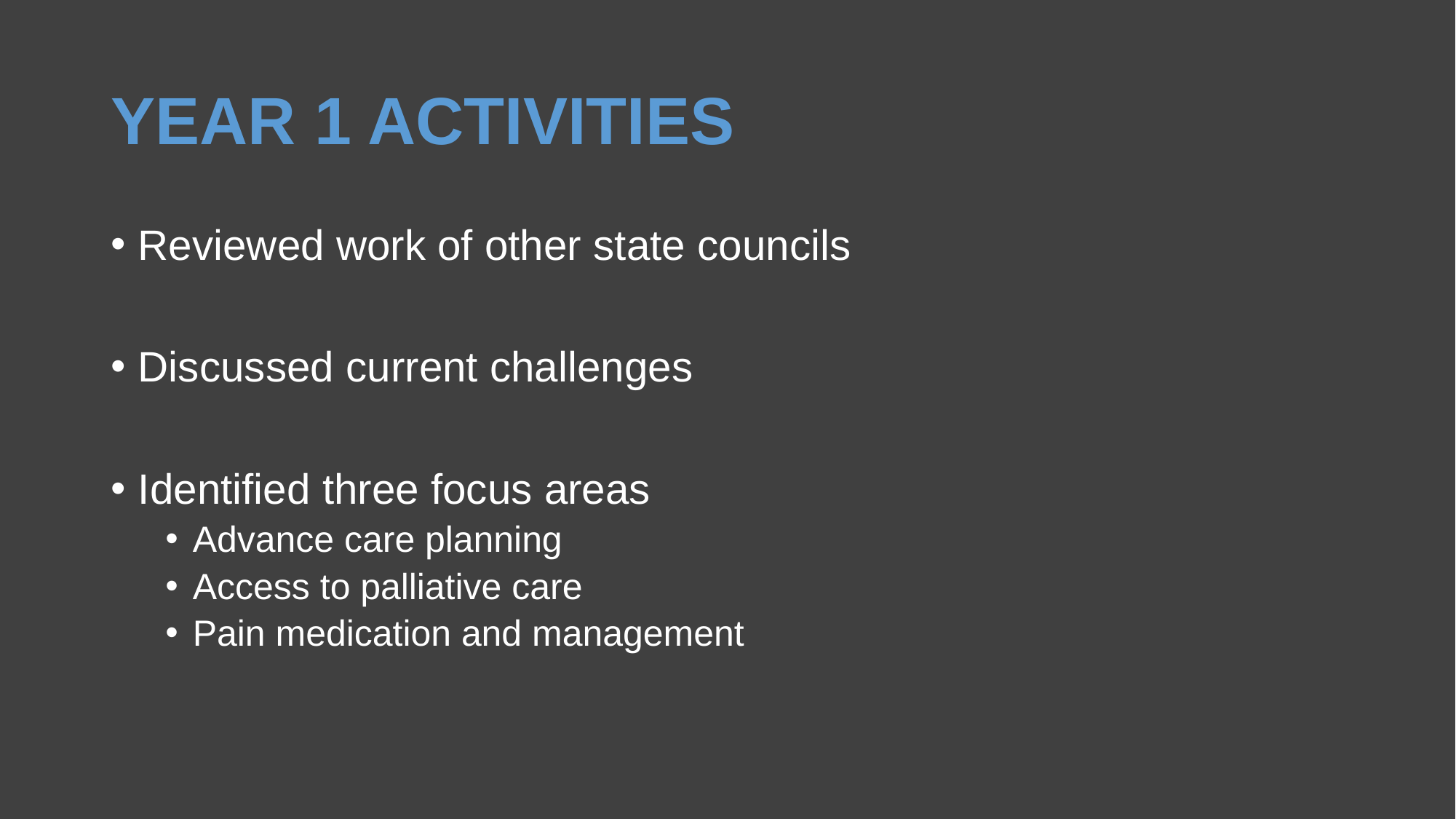

# Year 1 Activities
Reviewed work of other state councils

Discussed current challenges

Identified three focus areas
Advance care planning
Access to palliative care
Pain medication and management